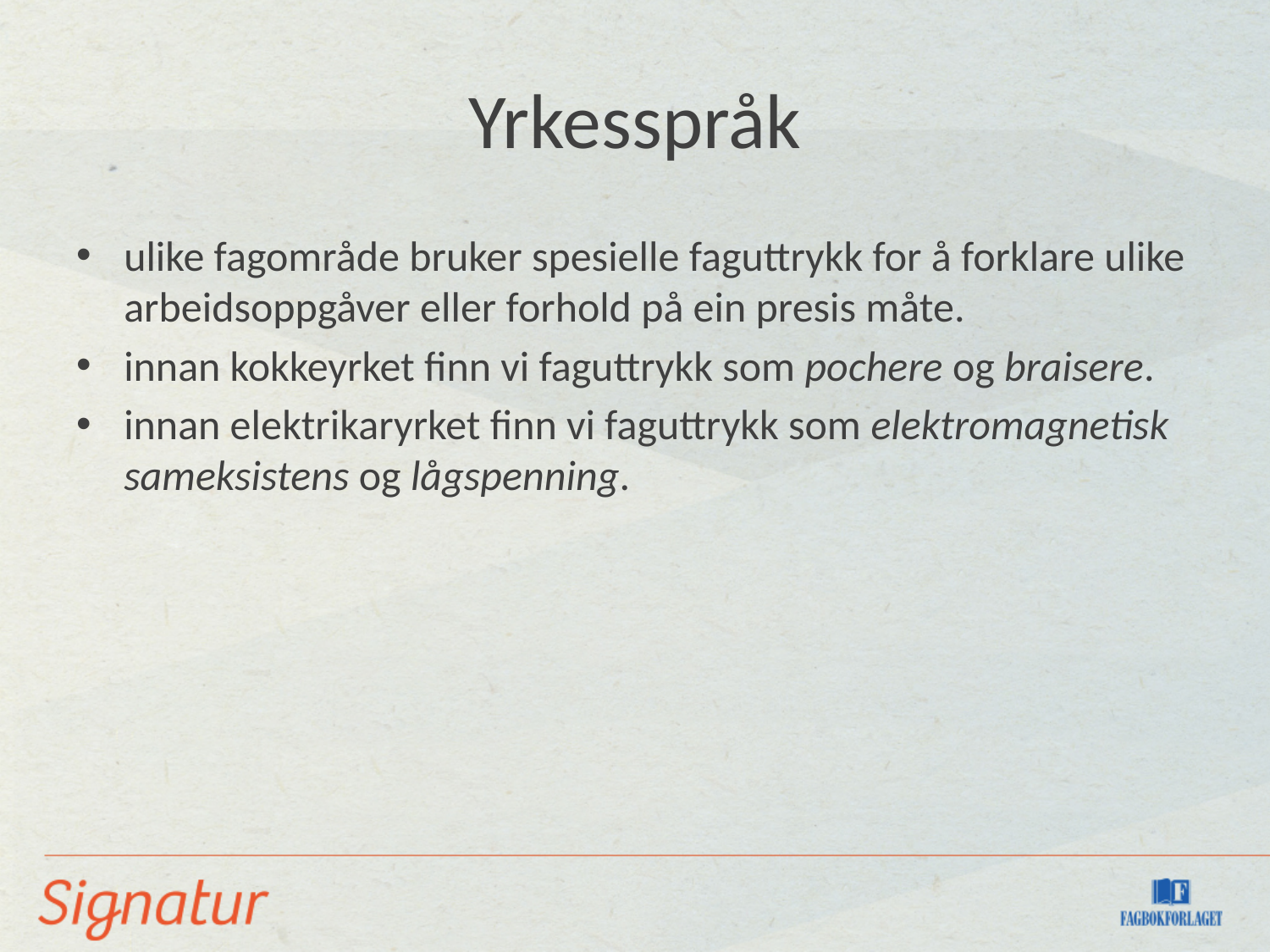

# Yrkesspråk
ulike fagområde bruker spesielle faguttrykk for å forklare ulike arbeidsoppgåver eller forhold på ein presis måte.
innan kokkeyrket finn vi faguttrykk som pochere og braisere.
innan elektrikaryrket finn vi faguttrykk som elektromagnetisk sameksistens og lågspenning.